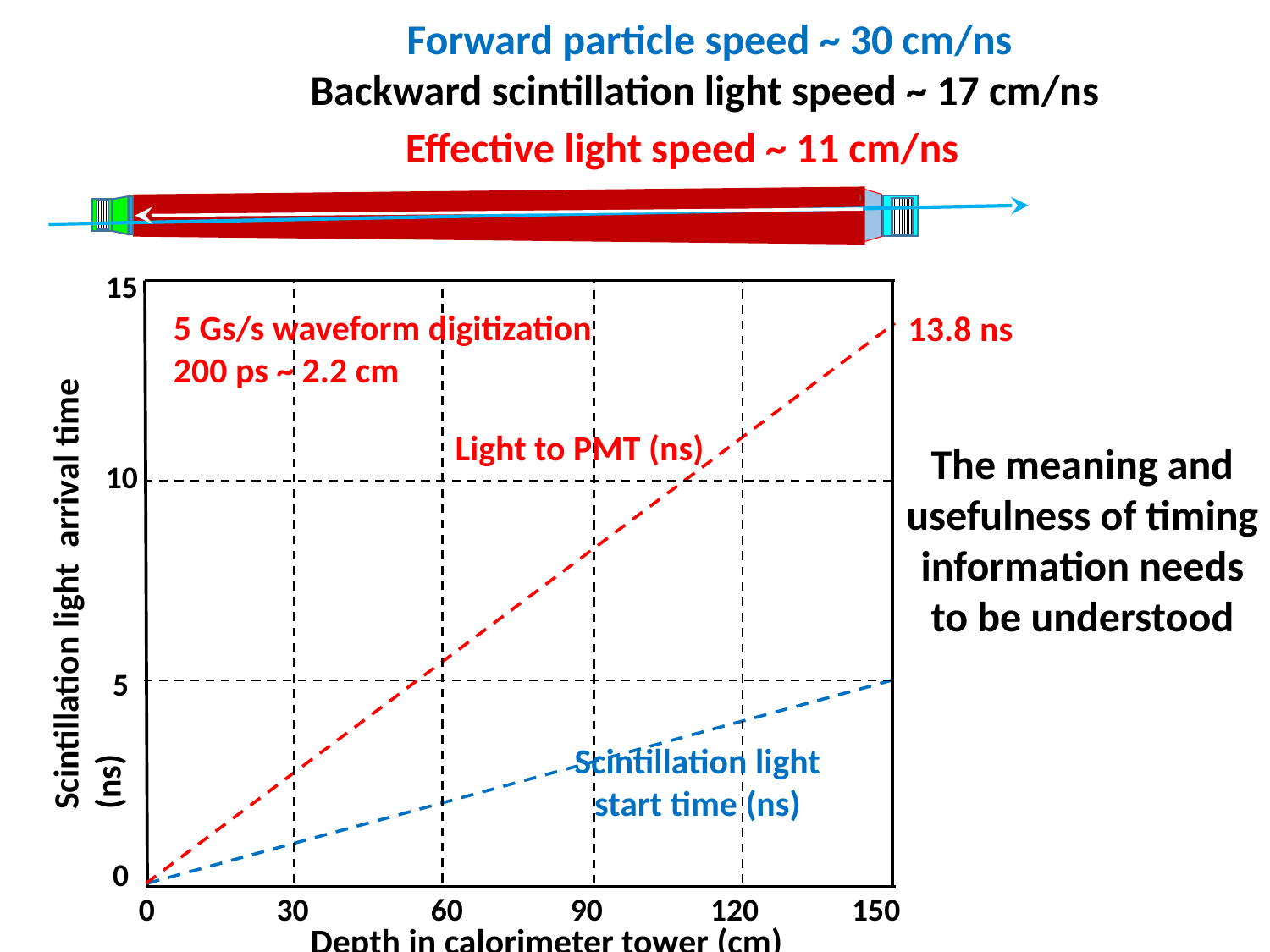

Forward particle speed ~ 30 cm/ns
Backward scintillation light speed ~ 17 cm/ns
Effective light speed ~ 11 cm/ns

15

10

 5

 0
Scintillation light  arrival time (ns)
0                 30                 60               90               120             150
Depth in calorimeter tower (cm)
5 Gs/s waveform digitization
200 ps ~ 2.2 cm
13.8 ns
Light to PMT (ns)
The meaning and usefulness of timing information needs to be understood
Scintillation light start time (ns)